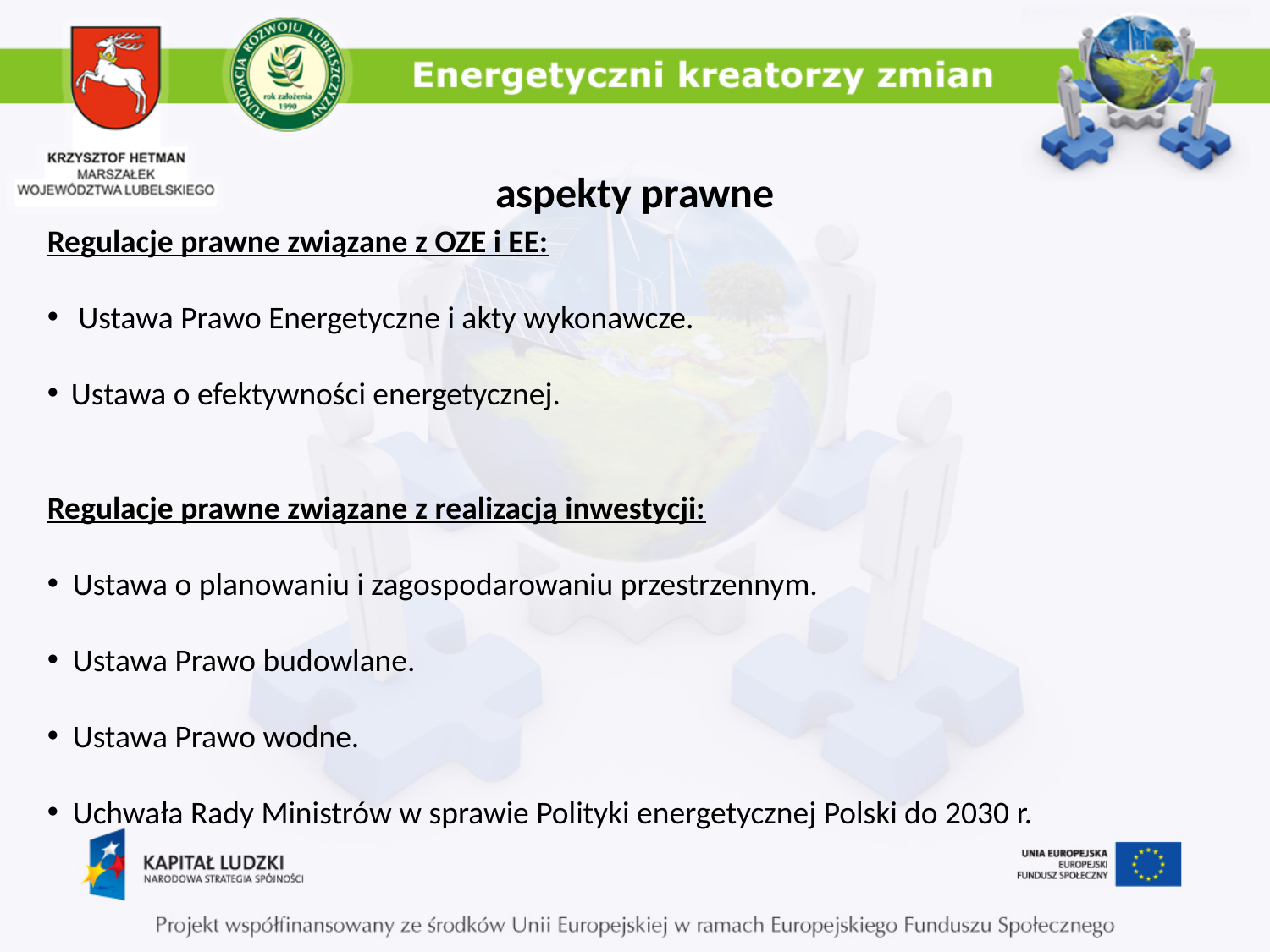

# aspekty prawne

Regulacje prawne związane z OZE i EE:

 Ustawa Prawo Energetyczne i akty wykonawcze.

Ustawa o efektywności energetycznej.

Regulacje prawne związane z realizacją inwestycji:

Ustawa o planowaniu i zagospodarowaniu przestrzennym.

Ustawa Prawo budowlane.

Ustawa Prawo wodne.

Uchwała Rady Ministrów w sprawie Polityki energetycznej Polski do 2030 r.